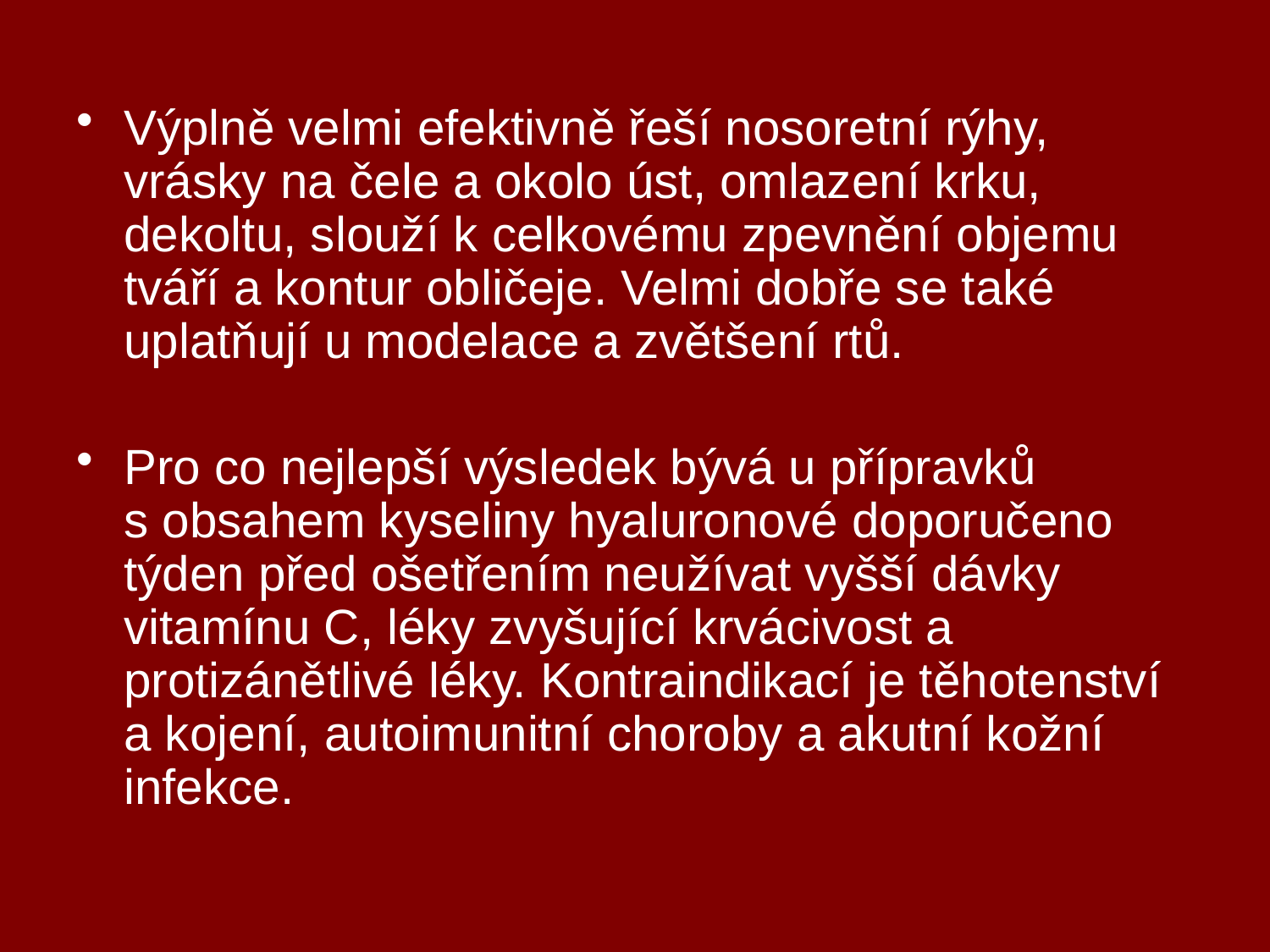

Výplně velmi efektivně řeší nosoretní rýhy, vrásky na čele a okolo úst, omlazení krku, dekoltu, slouží k celkovému zpevnění objemu tváří a kontur obličeje. Velmi dobře se také uplatňují u modelace a zvětšení rtů.

Pro co nejlepší výsledek bývá u přípravků s obsahem kyseliny hyaluronové doporučeno týden před ošetřením neužívat vyšší dávky vitamínu C, léky zvyšující krvácivost a protizánětlivé léky. Kontraindikací je těhotenství a kojení, autoimunitní choroby a akutní kožní infekce.